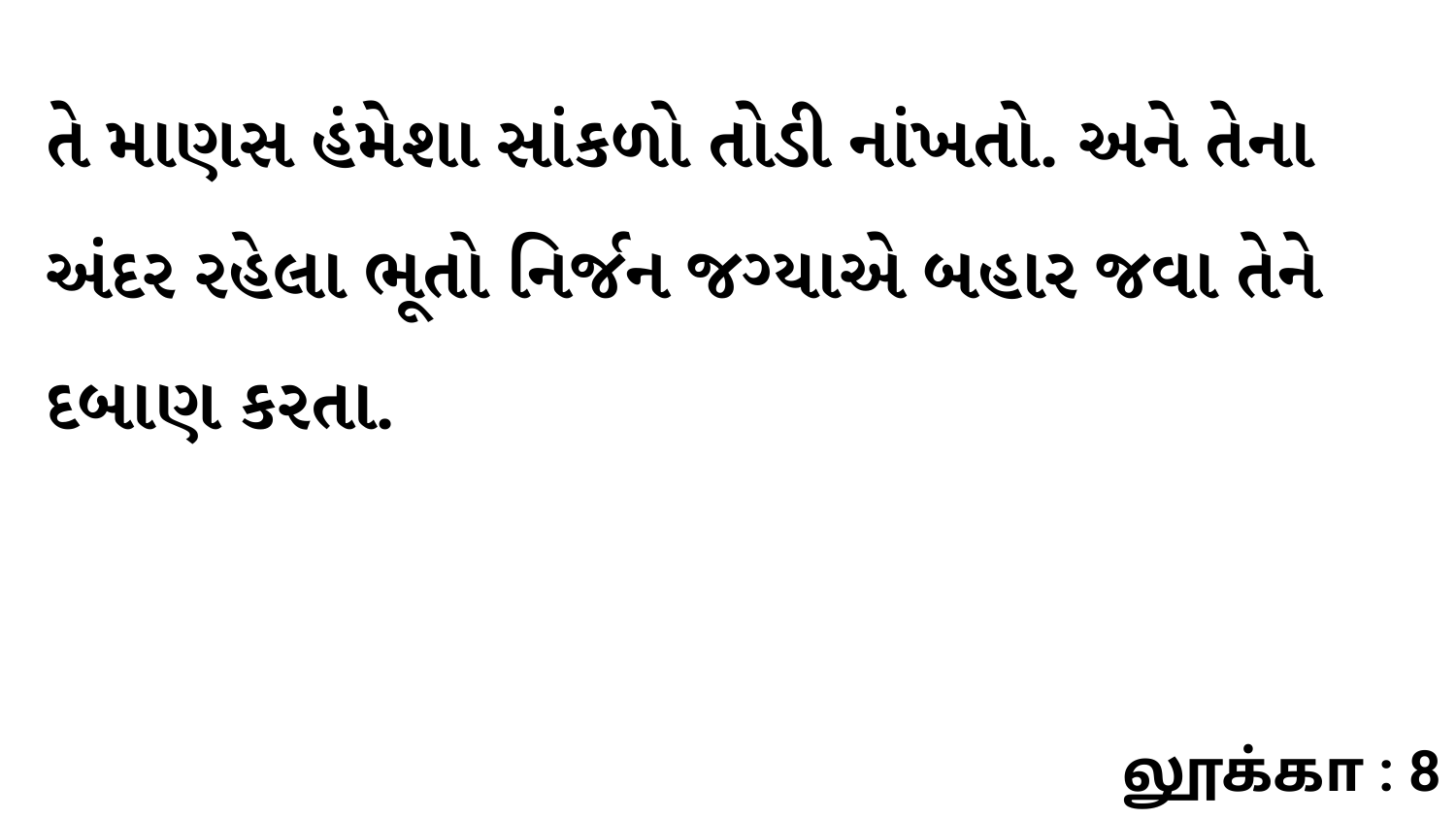

તે માણસ હંમેશા સાંકળો તોડી નાંખતો. અને તેના અંદર રહેલા ભૂતો નિર્જન જગ્યાએ બહાર જવા તેને દબાણ કરતા.
லூக்கா : 8